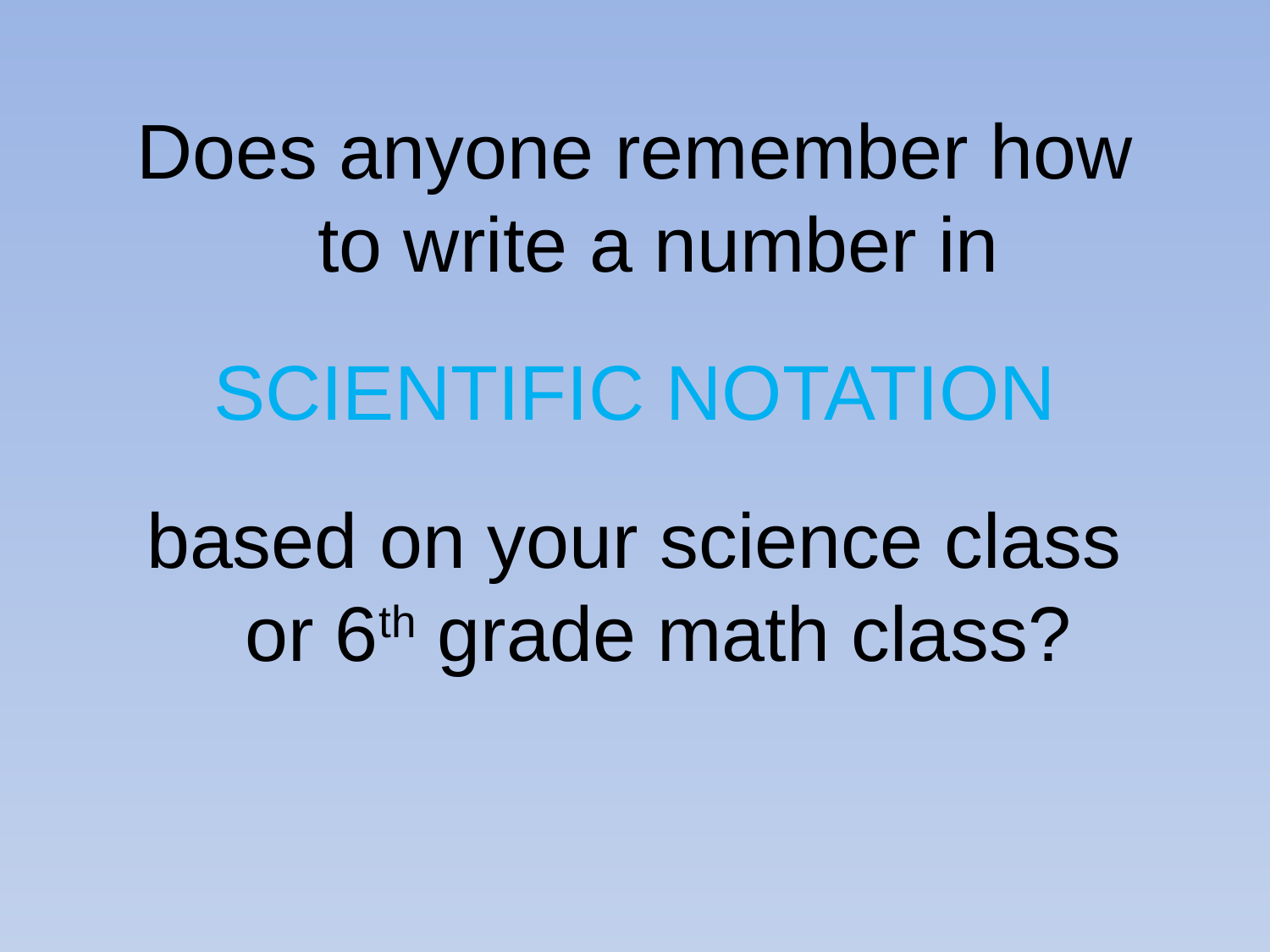

#
Does anyone remember how to write a number in

 SCIENTIFIC NOTATION

based on your science class or 6th grade math class?